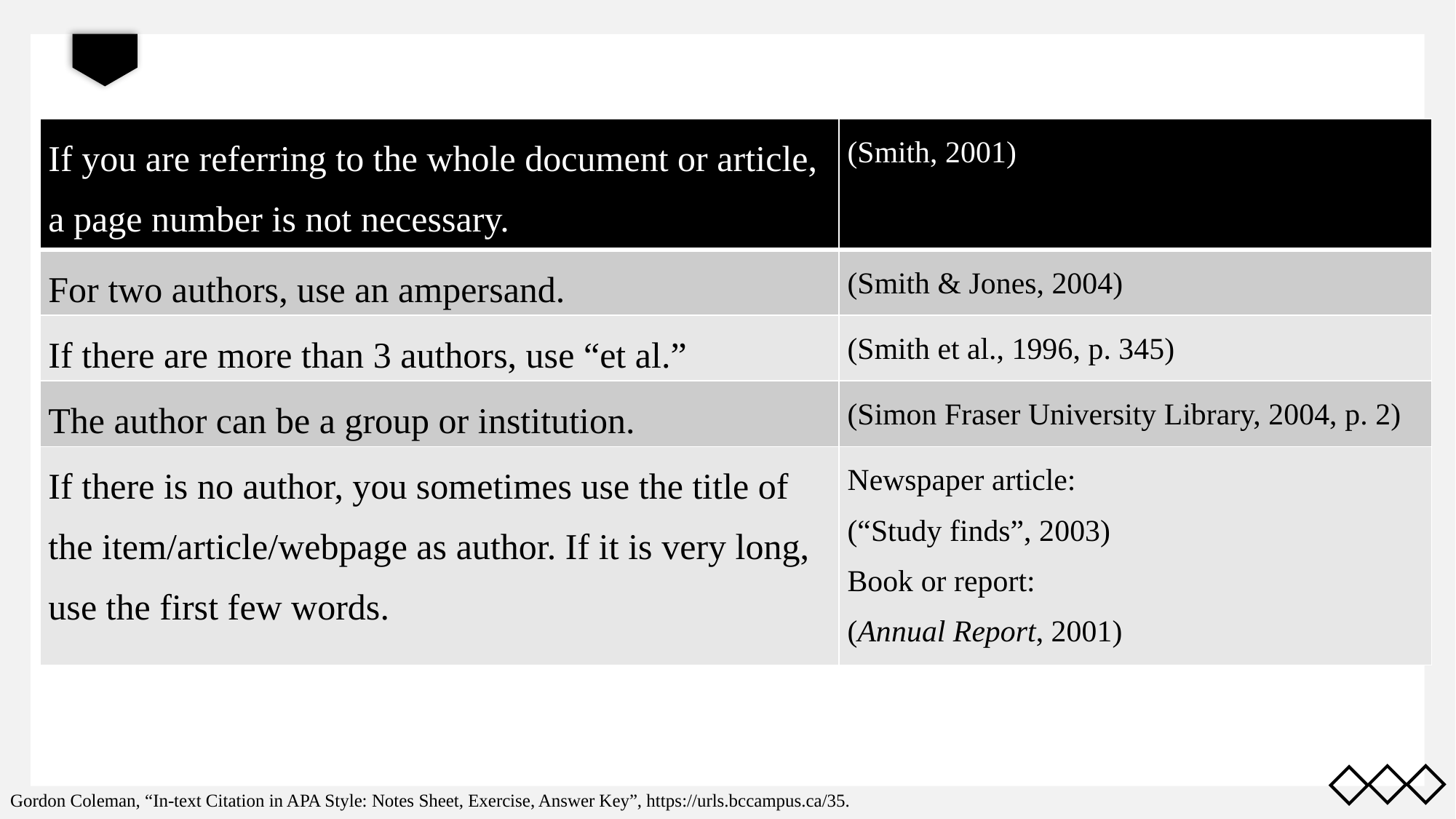

| If you are referring to the whole document or article, a page number is not necessary. | (Smith, 2001) |
| --- | --- |
| For two authors, use an ampersand. | (Smith & Jones, 2004) |
| If there are more than 3 authors, use “et al.” | (Smith et al., 1996, p. 345) |
| The author can be a group or institution. | (Simon Fraser University Library, 2004, p. 2) |
| If there is no author, you sometimes use the title of the item/article/webpage as author. If it is very long, use the first few words. | Newspaper article: (“Study finds”, 2003) Book or report: (Annual Report, 2001) |
Gordon Coleman, “In-text Citation in APA Style: Notes Sheet, Exercise, Answer Key”, https://urls.bccampus.ca/35.